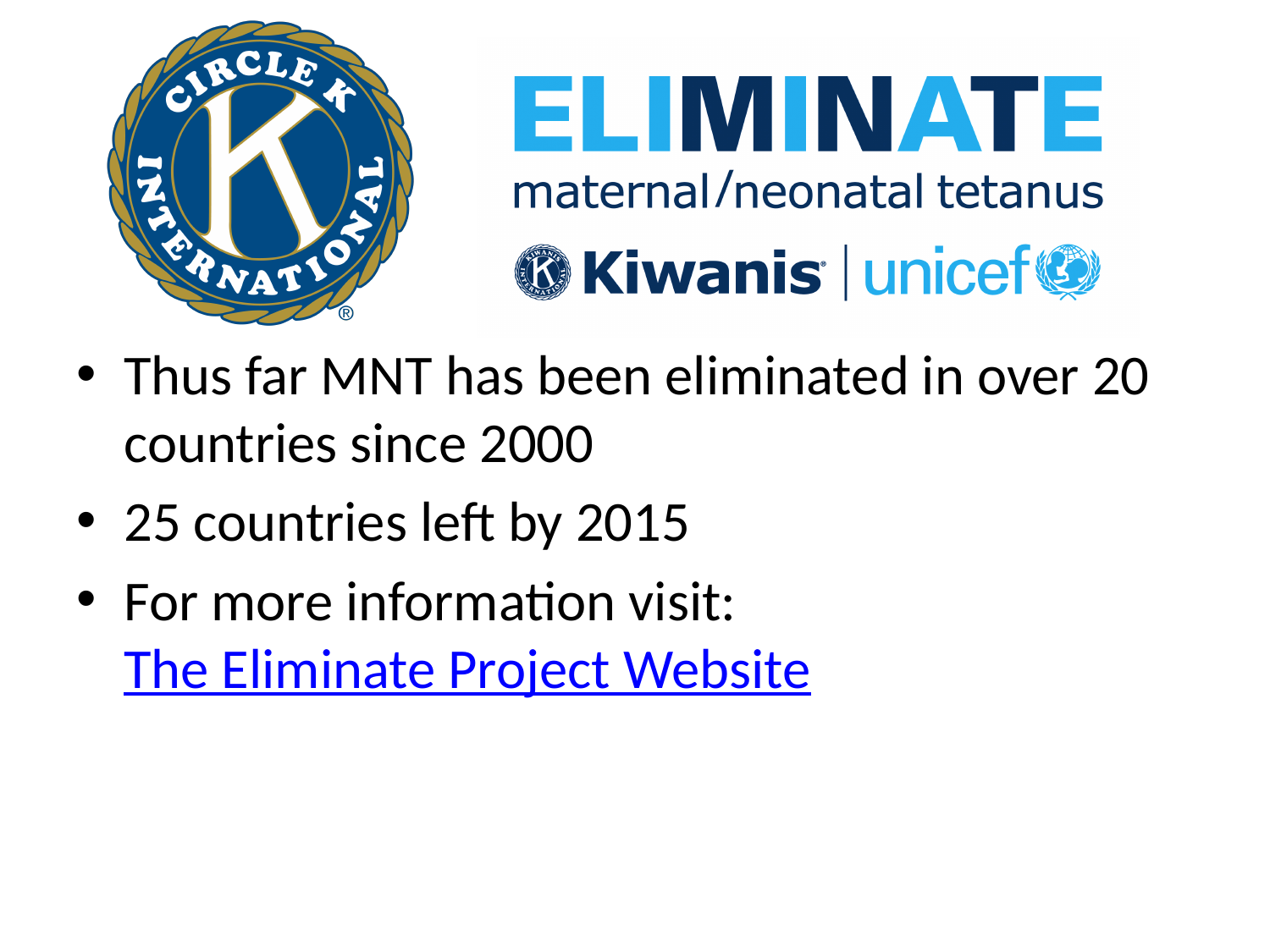

#
Thus far MNT has been eliminated in over 20 countries since 2000
25 countries left by 2015
For more information visit: The Eliminate Project Website